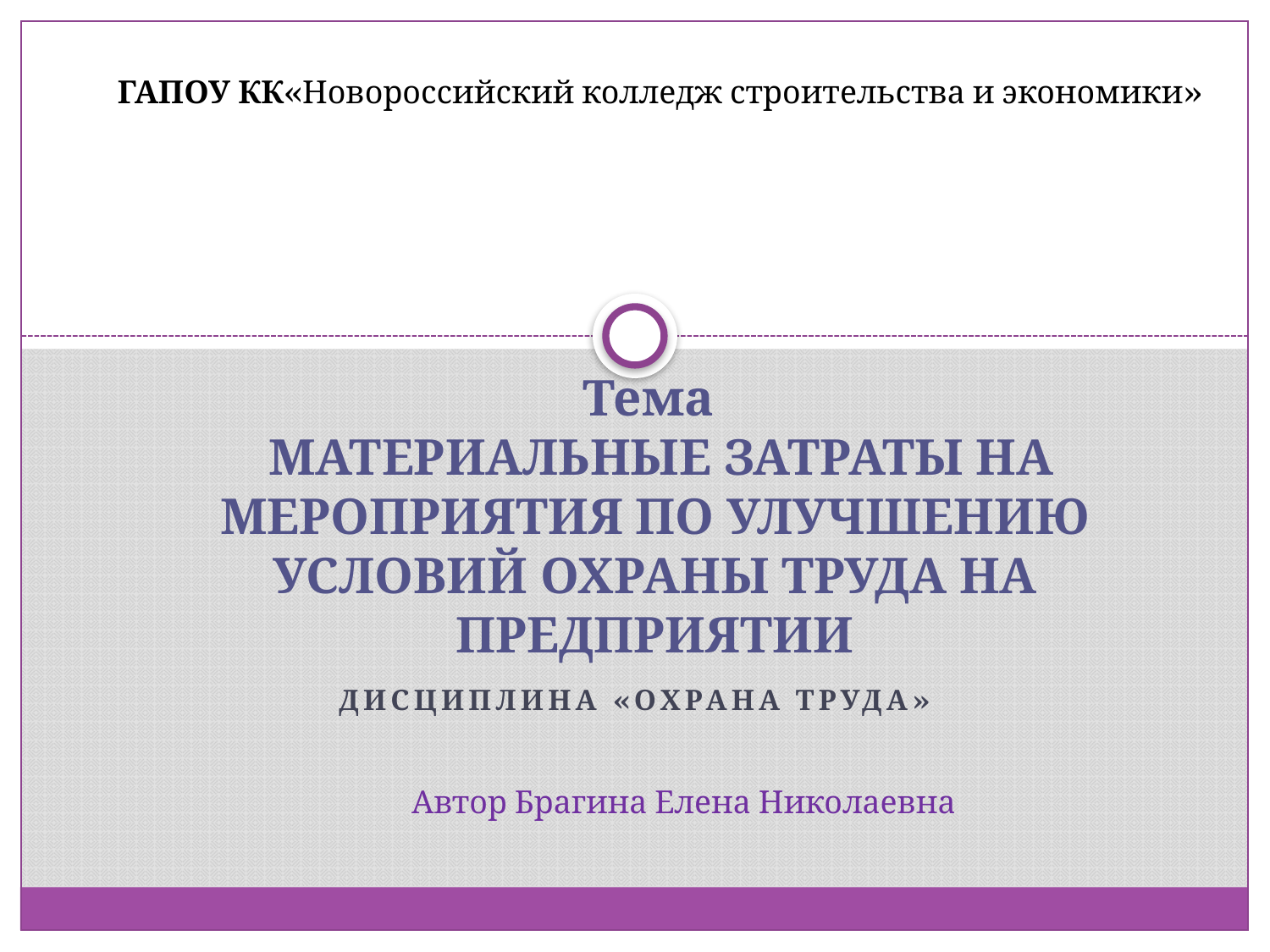

ГАПОУ КК«Новороссийский колледж строительства и экономики»
# Тема МАТЕРИАЛЬНЫЕ ЗАТРАТЫ НА МЕРОПРИЯТИЯ ПО УЛУЧШЕНИЮ УСЛОВИЙ ОХРАНЫ ТРУДА НА ПРЕДПРИЯТИИ
Дисциплина «ОХРАНА ТРУДА»

Автор Брагина Елена Николаевна